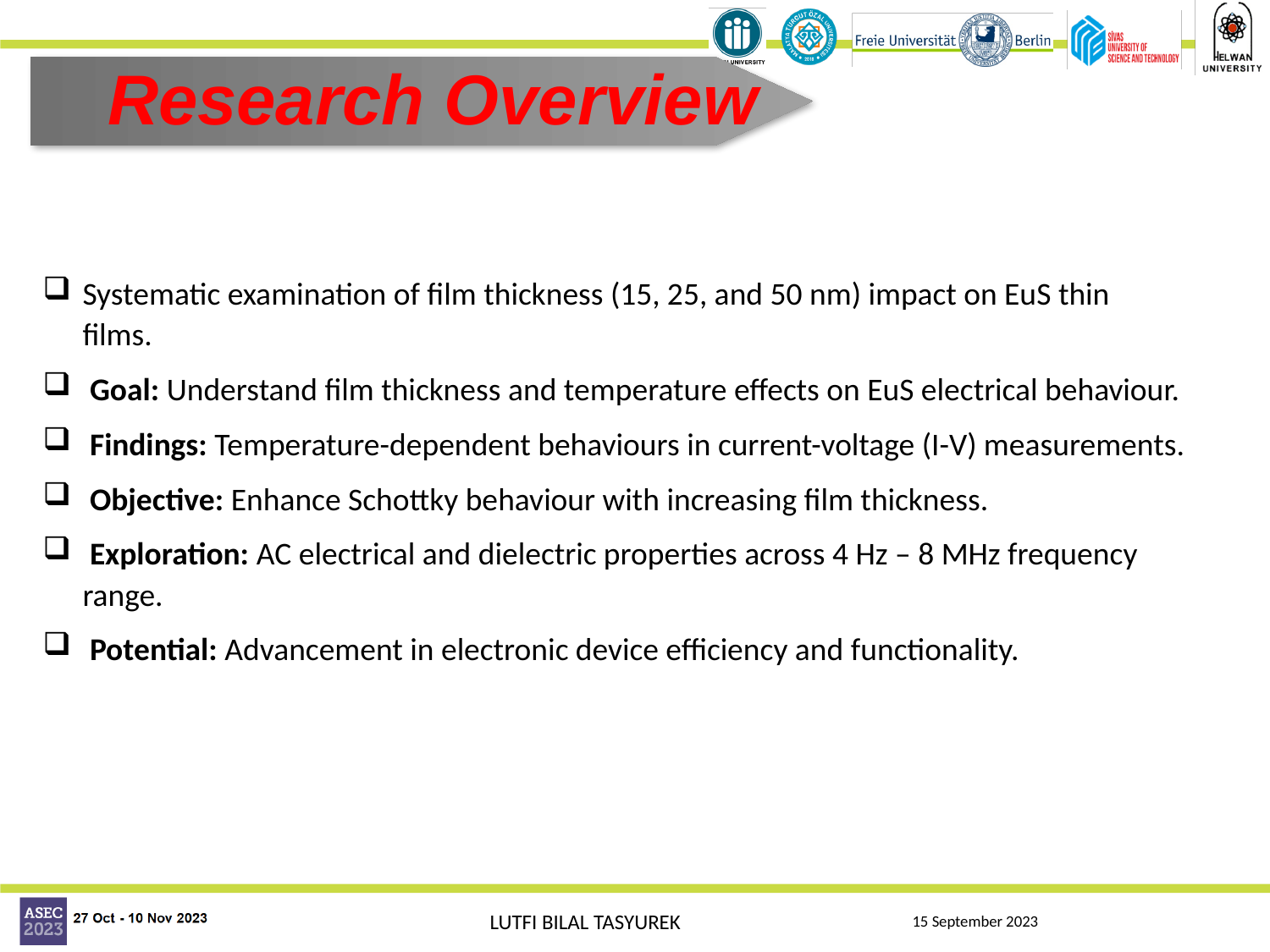

Research Overview

Systematic examination of film thickness (15, 25, and 50 nm) impact on EuS thin films.
 Goal: Understand film thickness and temperature effects on EuS electrical behaviour.
 Findings: Temperature-dependent behaviours in current-voltage (I-V) measurements.
 Objective: Enhance Schottky behaviour with increasing film thickness.
 Exploration: AC electrical and dielectric properties across 4 Hz – 8 MHz frequency range.
 Potential: Advancement in electronic device efficiency and functionality.
Lutfı bılal tasyurek
15 September 2023